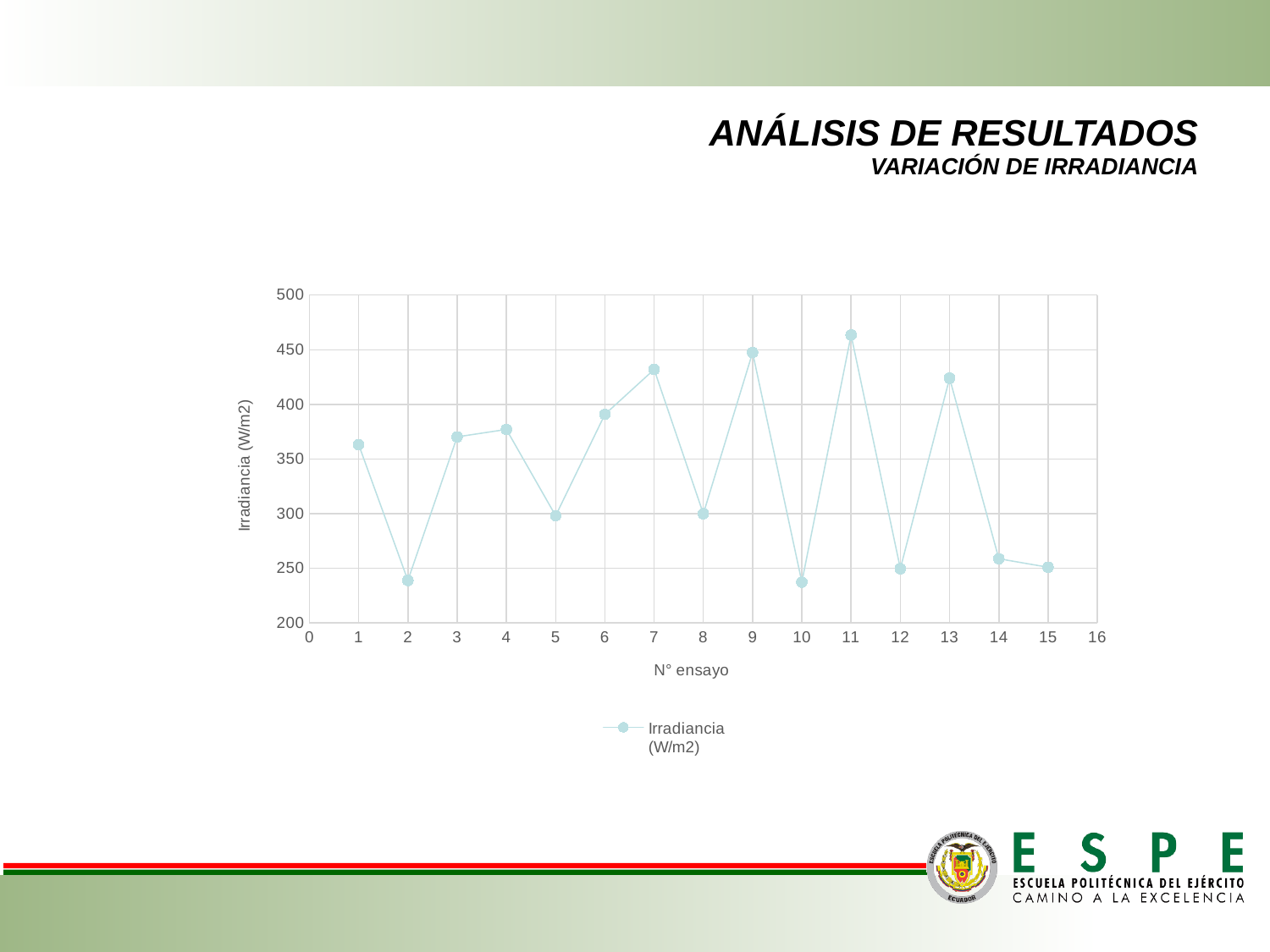

# ANÁLISIS DE RESULTADOS VARIACIÓN DE IRRADIANCIA

### Chart

| Category | Irradiancia
(W/m2) |  |
|---|---|---|